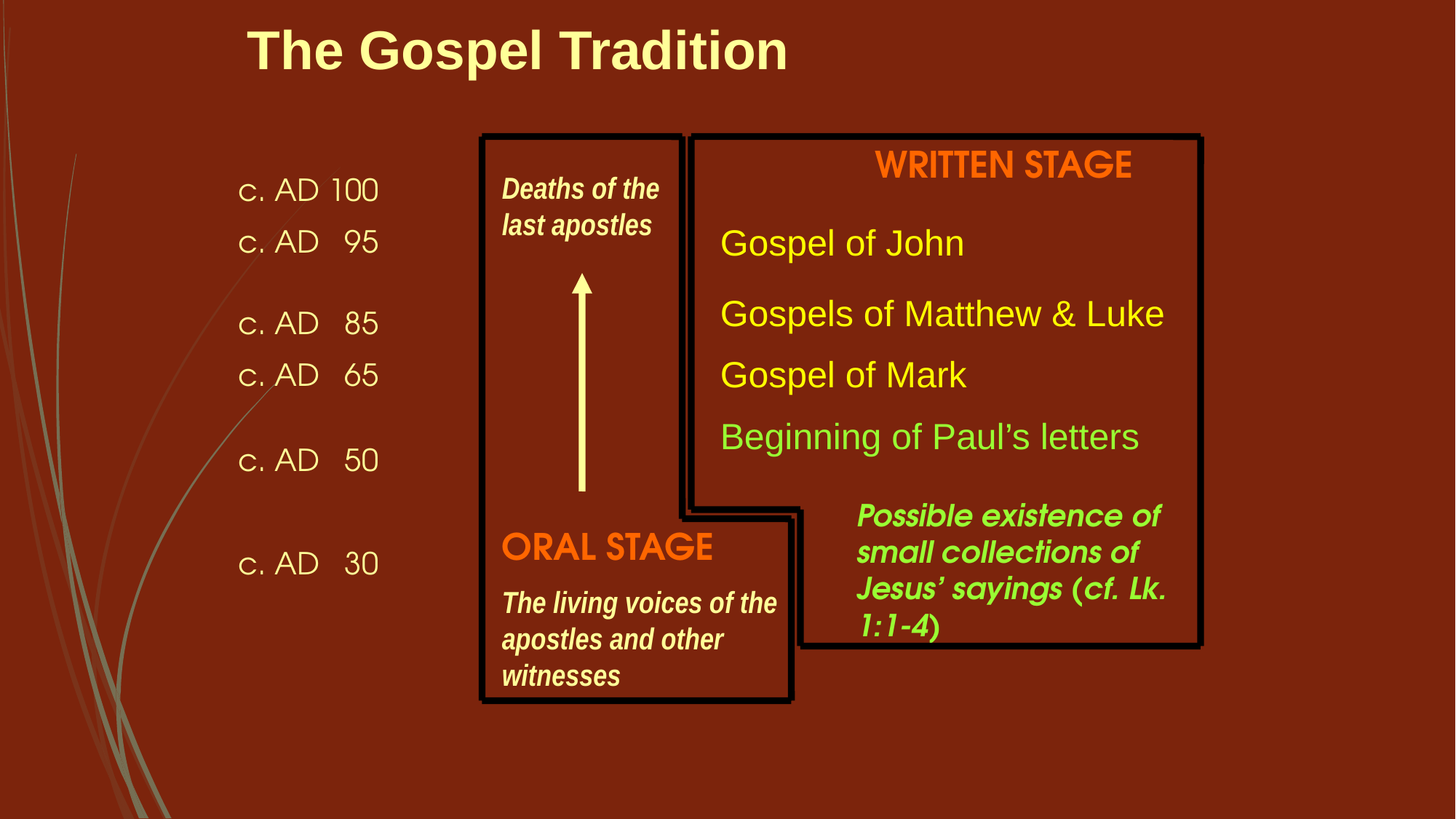

# The Gospel Tradition

c. AD 100
c. AD   95

c. AD   85
c. AD   65

c. AD   50

c. AD   30

WRITTEN STAGE

Deaths of the last apostles
Gospel of John

Gospels of Matthew & Luke
Gospel of Mark
Beginning of Paul’s letters

Possible existence of small collections of Jesus’ sayings (cf. Lk. 1:1-4)

ORAL STAGE
The living voices of the apostles and other witnesses